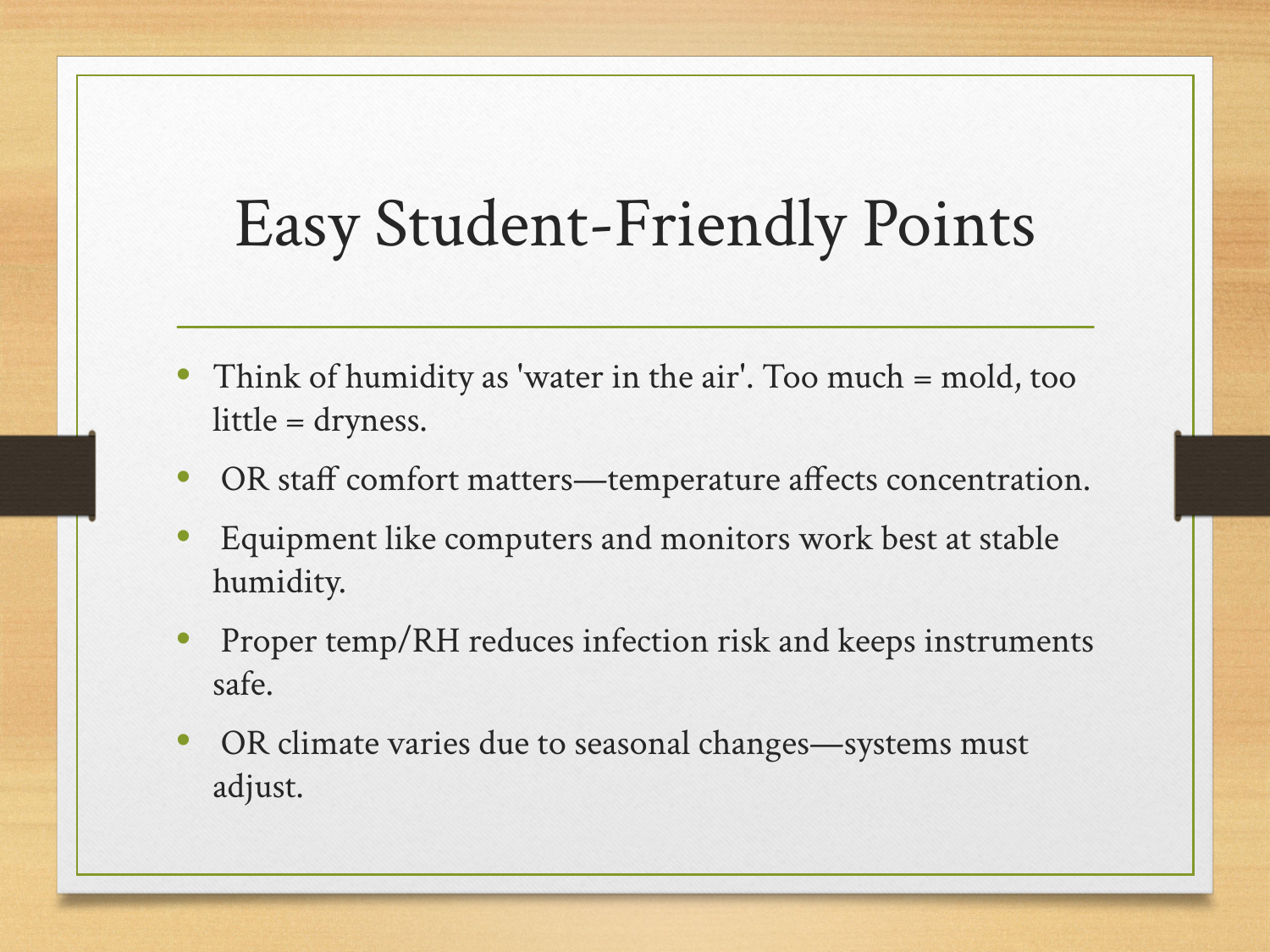

# Easy Student-Friendly Points
Think of humidity as 'water in the air'. Too much = mold, too little = dryness.
 OR staff comfort matters—temperature affects concentration.
 Equipment like computers and monitors work best at stable humidity.
 Proper temp/RH reduces infection risk and keeps instruments safe.
 OR climate varies due to seasonal changes—systems must adjust.